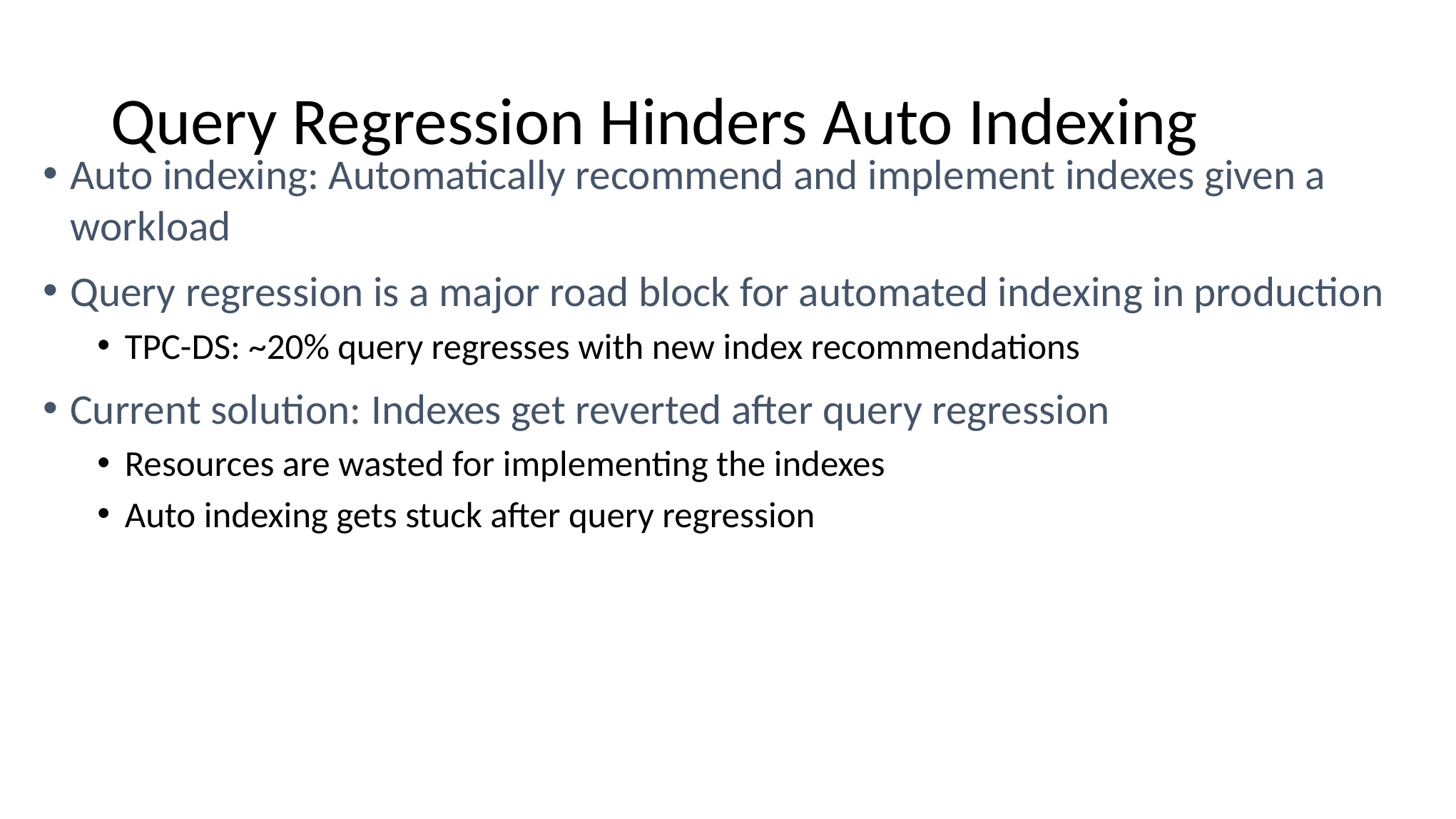

# Query Regression Hinders Auto Indexing
Auto indexing: Automatically recommend and implement indexes given a workload
Query regression is a major road block for automated indexing in production
TPC-DS: ~20% query regresses with new index recommendations
Current solution: Indexes get reverted after query regression
Resources are wasted for implementing the indexes
Auto indexing gets stuck after query regression